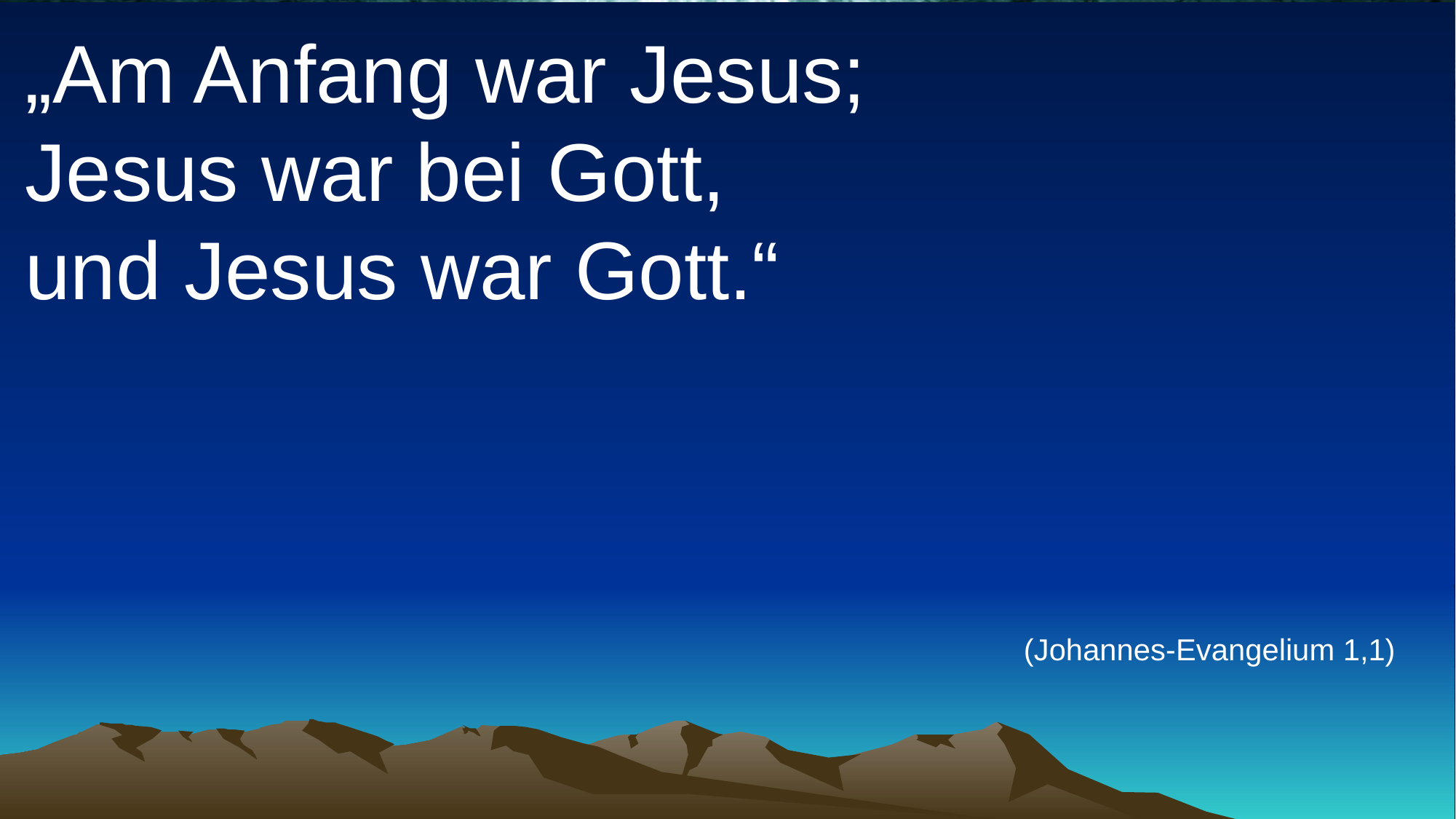

# „Am Anfang war Jesus; Jesus war bei Gott, und Jesus war Gott.“
(Johannes-Evangelium 1,1)